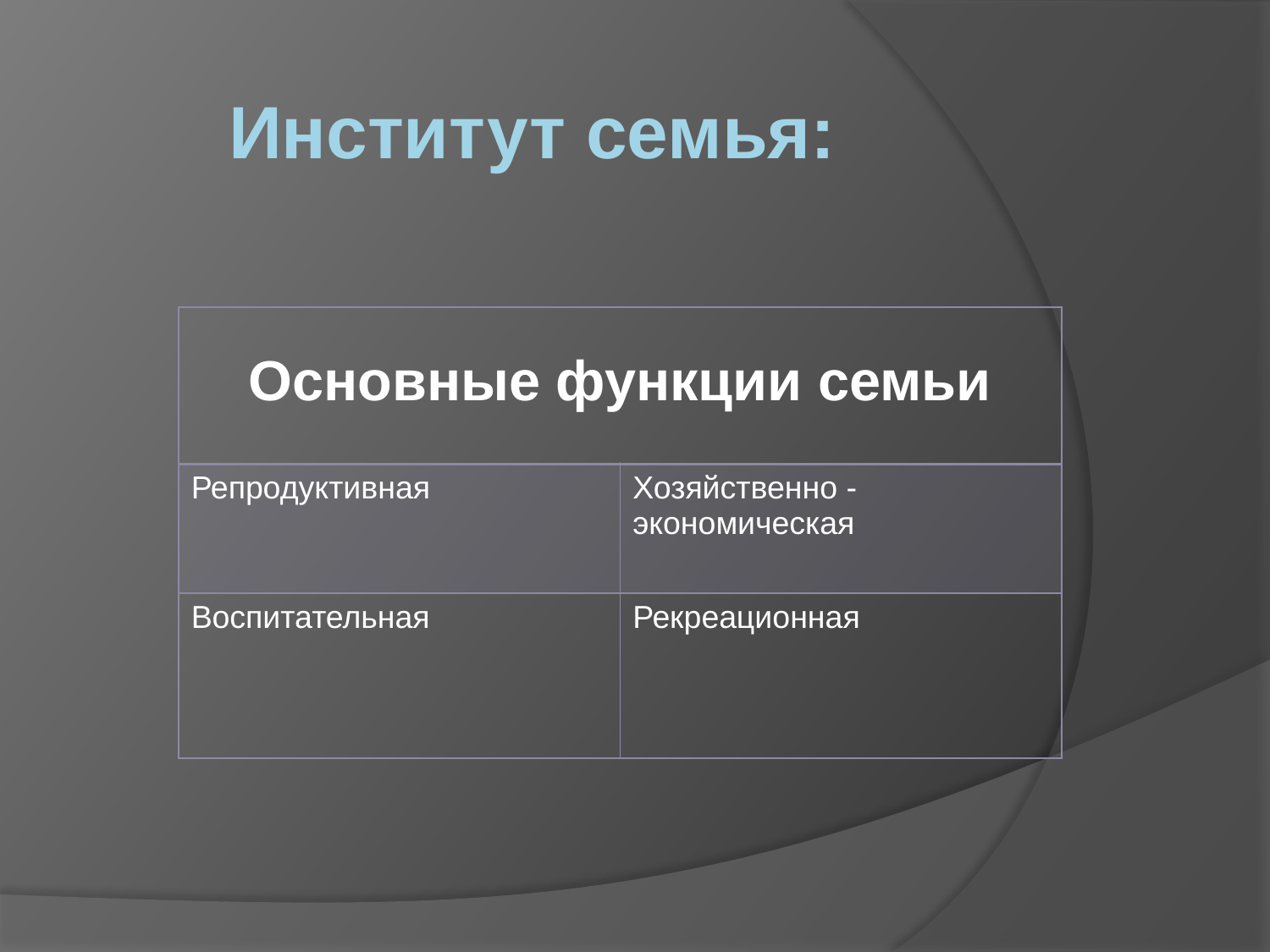

# Институт семья:
| Основные функции семьи |  |
| --- | --- |
| Репродуктивная | Хозяйственно - экономическая |
| Воспитательная | Рекреационная |